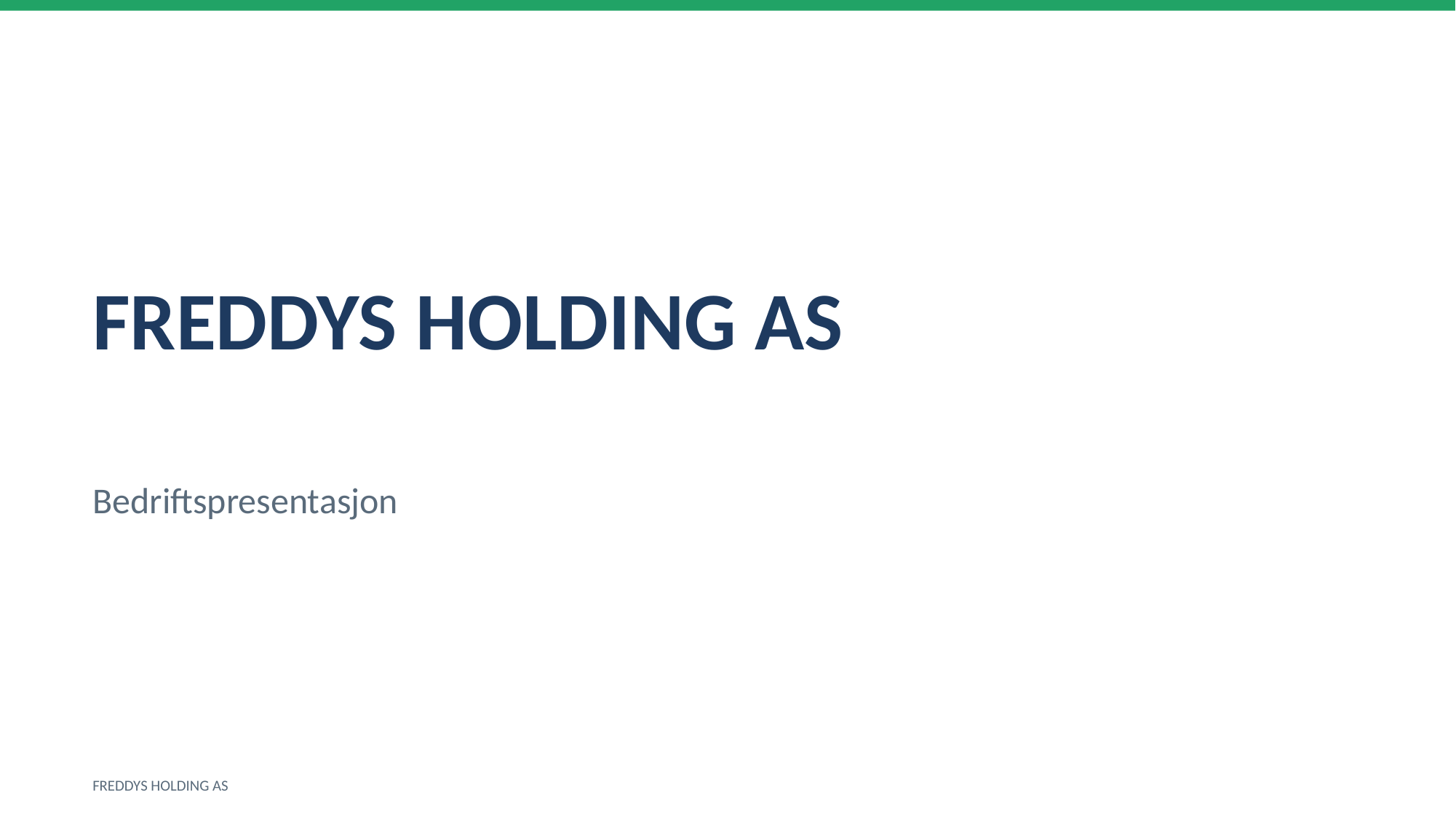

FREDDYS HOLDING AS
Bedriftspresentasjon
FREDDYS HOLDING AS